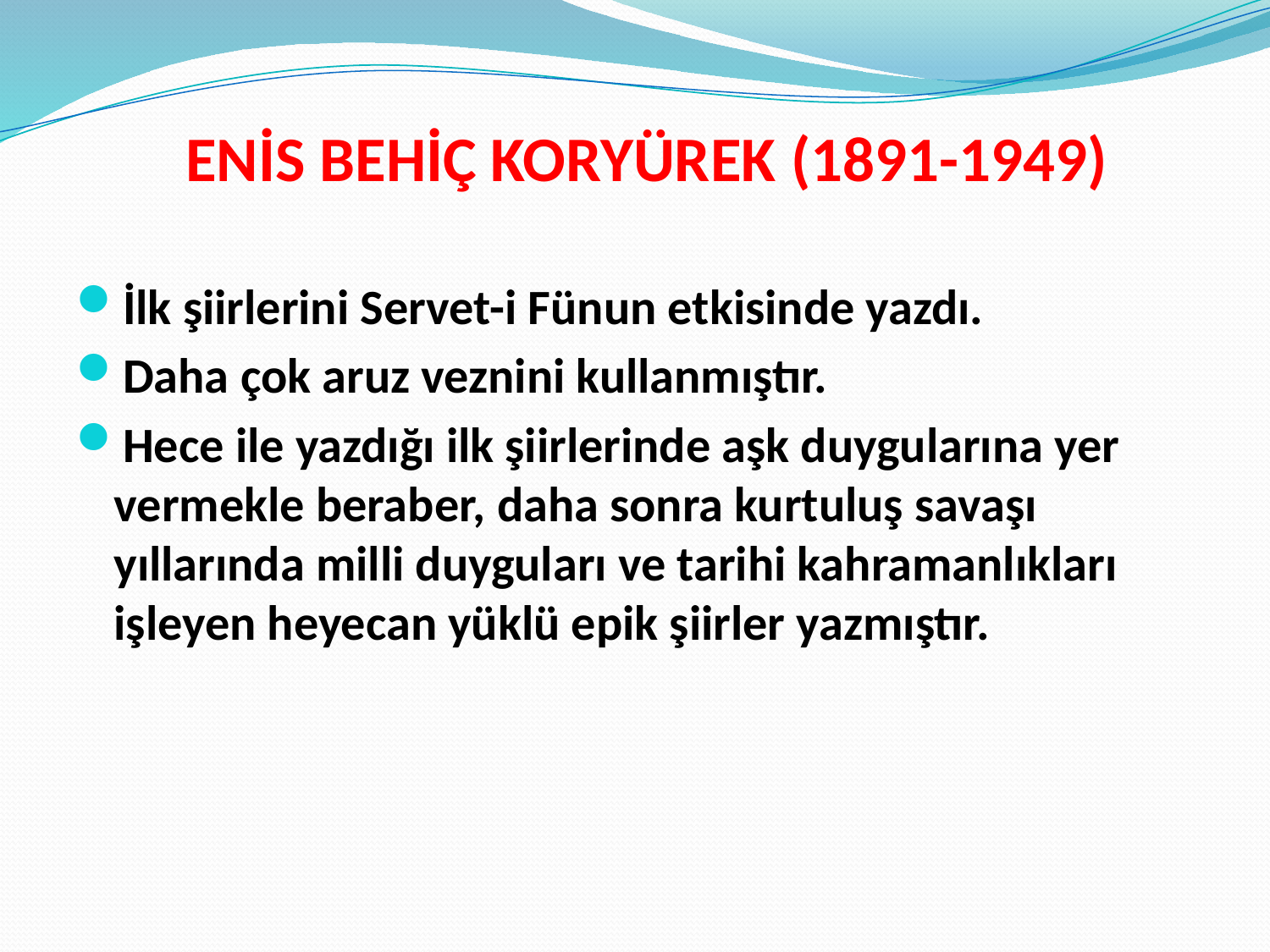

# ENİS BEHİÇ KORYÜREK (1891-1949)
İlk şiirlerini Servet-i Fünun etkisinde yazdı.
Daha çok aruz veznini kullanmıştır.
Hece ile yazdığı ilk şiirlerinde aşk duygularına yer vermekle beraber, daha sonra kurtuluş savaşı yıllarında milli duyguları ve tarihi kahramanlıkları işleyen heyecan yüklü epik şiirler yazmıştır.